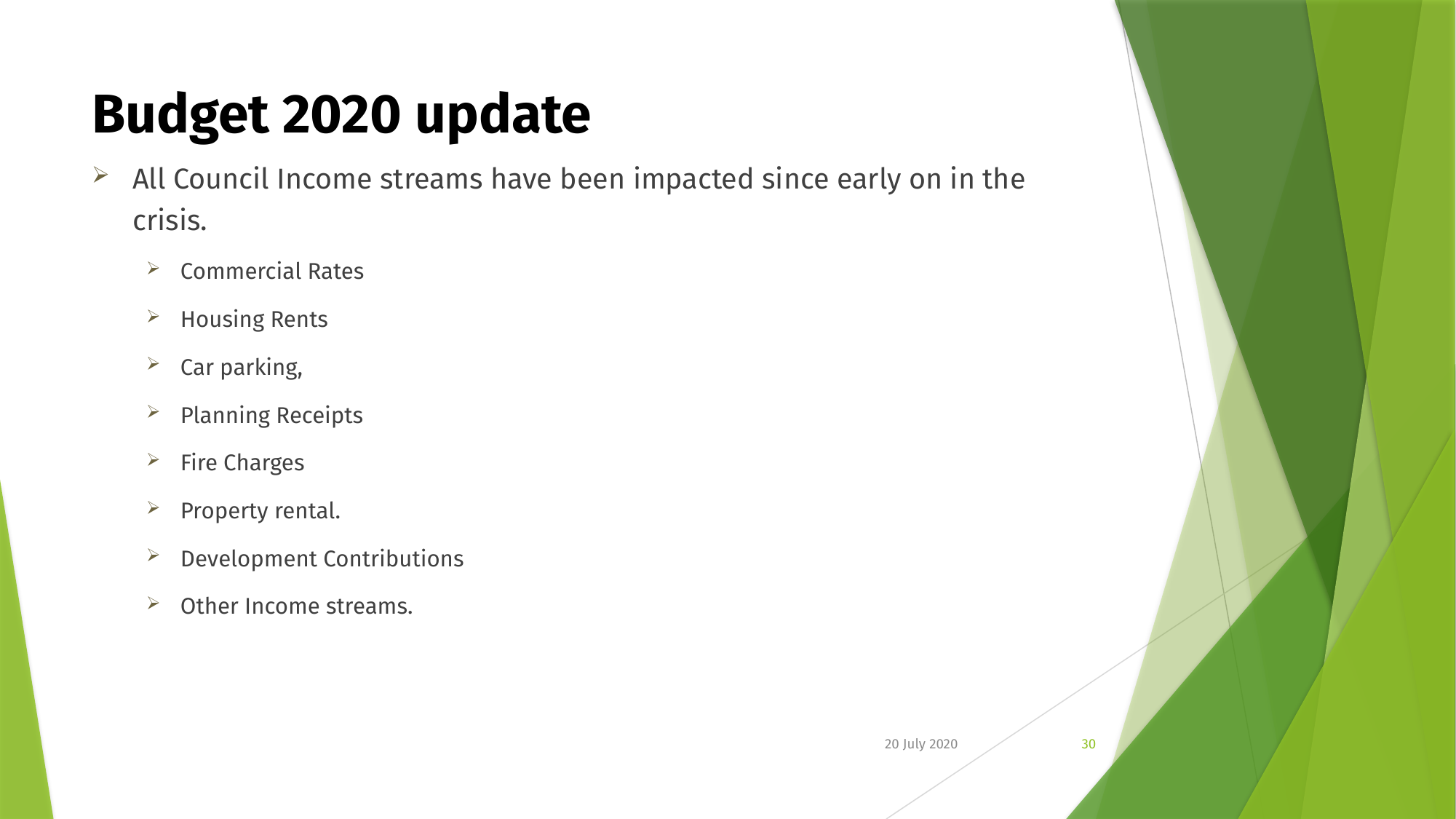

# Budget 2020 update
All Council Income streams have been impacted since early on in the crisis.
Commercial Rates
Housing Rents
Car parking,
Planning Receipts
Fire Charges
Property rental.
Development Contributions
Other Income streams.
20 July 2020
30